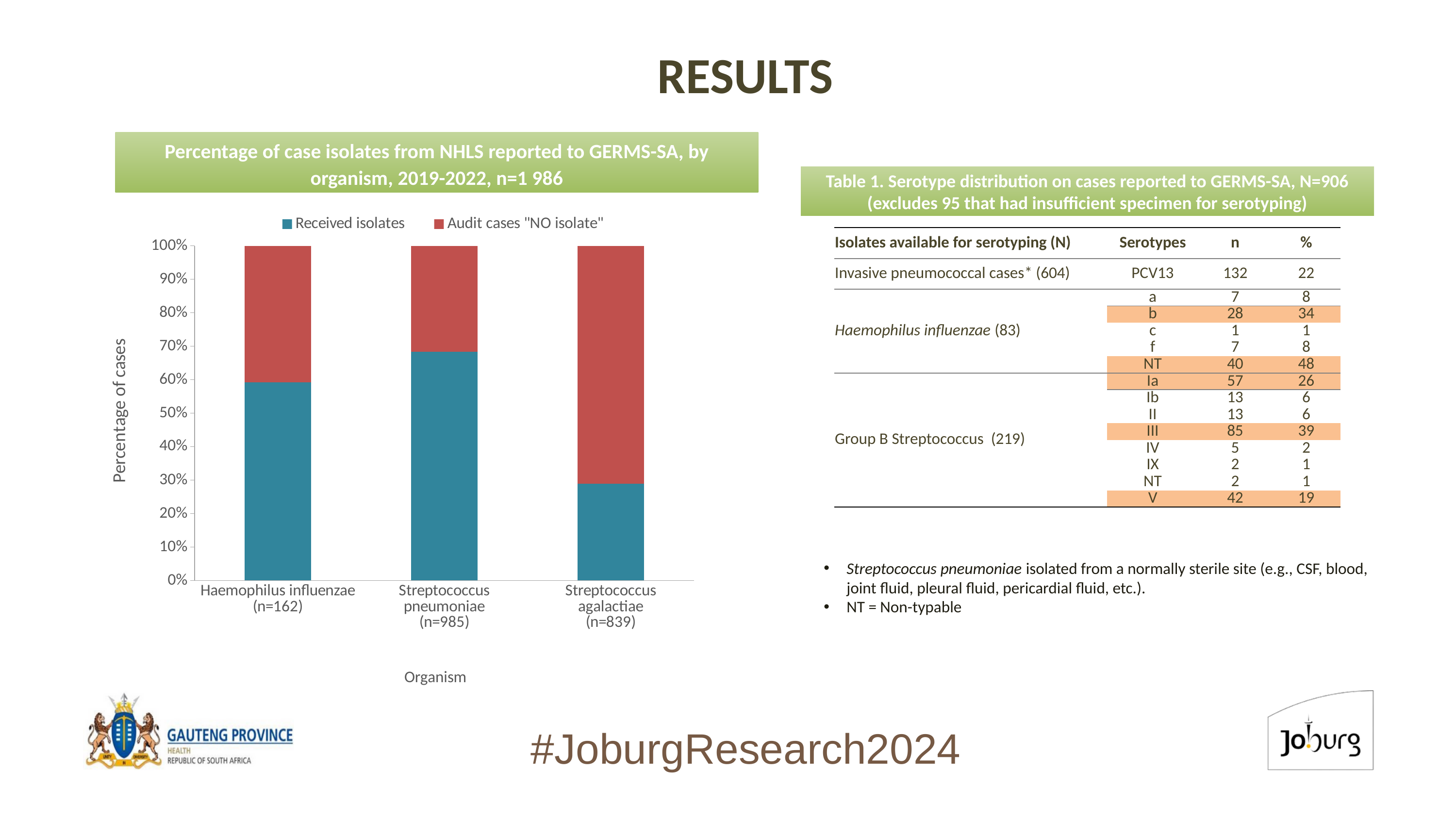

# RESULTS
Percentage of case isolates from NHLS reported to GERMS-SA, by organism, 2019-2022, n=1 986
Table 1. Serotype distribution on cases reported to GERMS-SA, N=906 (excludes 95 that had insufficient specimen for serotyping)

### Chart

| Category | Received isolates | Audit cases "NO isolate" |
|---|---|---|
| Haemophilus influenzae
(n=162) | 96.0 | 66.0 |
| Streptococcus pneumoniae
(n=985) | 673.0 | 312.0 |
| Streptococcus agalactiae
(n=839) | 242.0 | 597.0 |
| Isolates available for serotyping (N) | Serotypes | n | % |
| --- | --- | --- | --- |
| Invasive pneumococcal cases\* (604) | PCV13 | 132 | 22 |
| Haemophilus influenzae (83) | a | 7 | 8 |
|  | b | 28 | 34 |
|  | c | 1 | 1 |
|  | f | 7 | 8 |
|  | NT | 40 | 48 |
| Group B Streptococcus (219) | Ia | 57 | 26 |
|  | Ib | 13 | 6 |
|  | II | 13 | 6 |
|  | III | 85 | 39 |
|  | IV | 5 | 2 |
|  | IX | 2 | 1 |
|  | NT | 2 | 1 |
|  | V | 42 | 19 |
Streptococcus pneumoniae isolated from a normally sterile site (e.g., CSF, blood, joint fluid, pleural fluid, pericardial fluid, etc.).
NT = Non-typable

#JoburgResearch2024